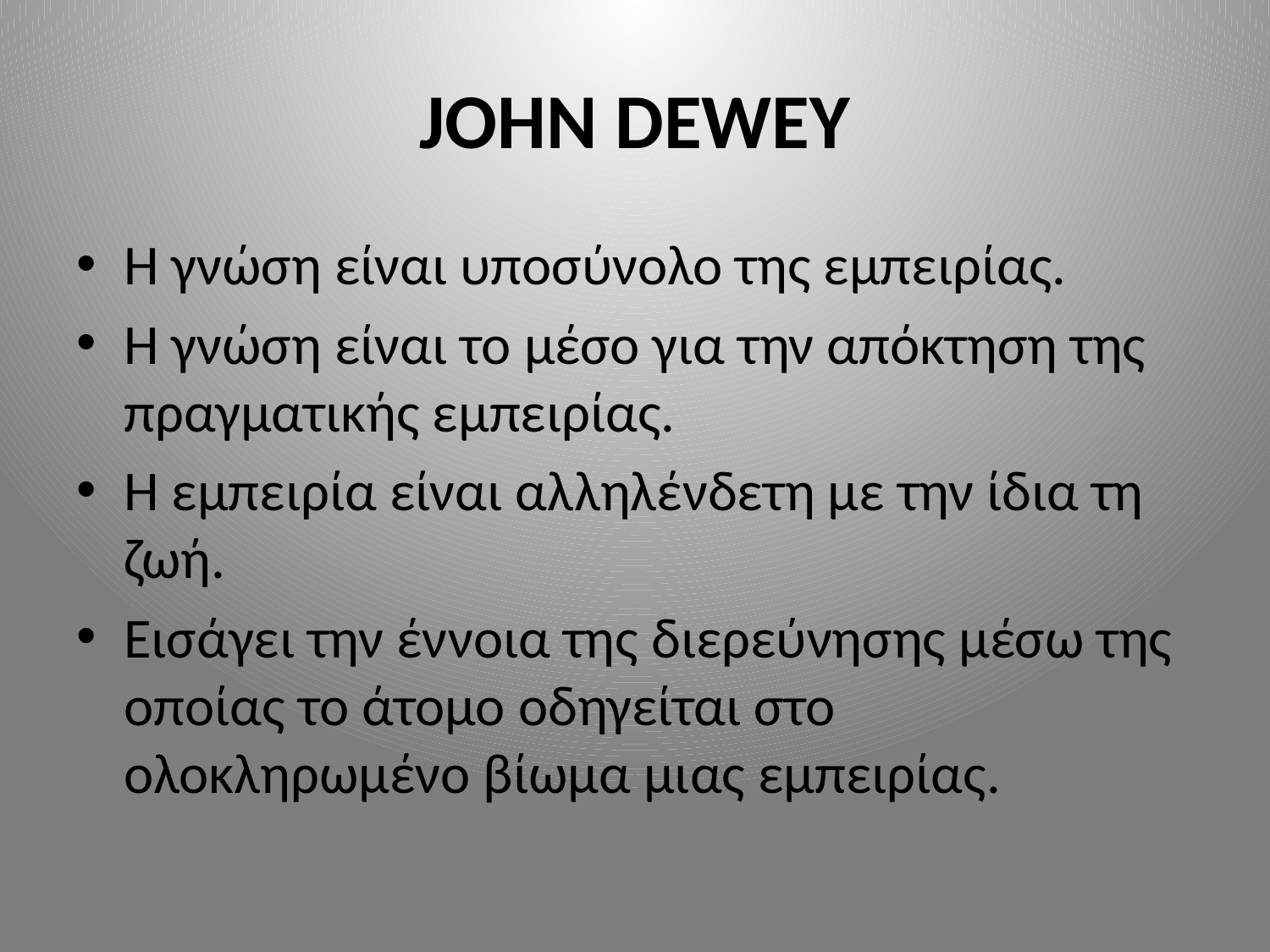

# JOHN DEWEY
H γνώση είναι υποσύνολο της εμπειρίας.
Η γνώση είναι το μέσο για την απόκτηση της πραγματικής εμπειρίας.
Η εμπειρία είναι αλληλένδετη με την ίδια τη ζωή.
Εισάγει την έννοια της διερεύνησης μέσω της οποίας το άτομο οδηγείται στο ολοκληρωμένο βίωμα μιας εμπειρίας.